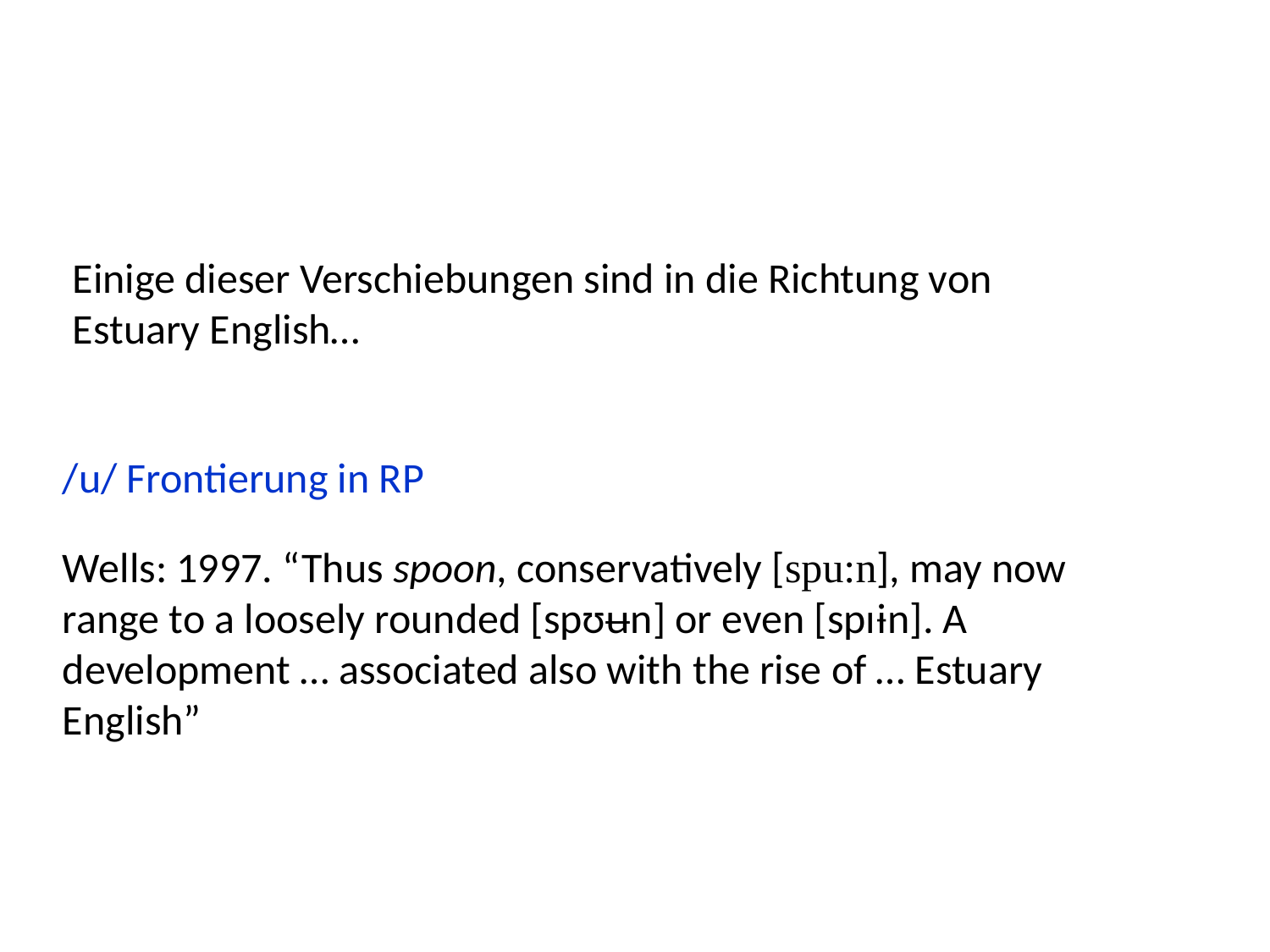

Einige dieser Verschiebungen sind in die Richtung von Estuary English…
/u/ Frontierung in RP
Wells: 1997. “Thus spoon, conservatively [spu:n], may now range to a loosely rounded [spʊʉn] or even [spɪɨn]. A development … associated also with the rise of … Estuary English”